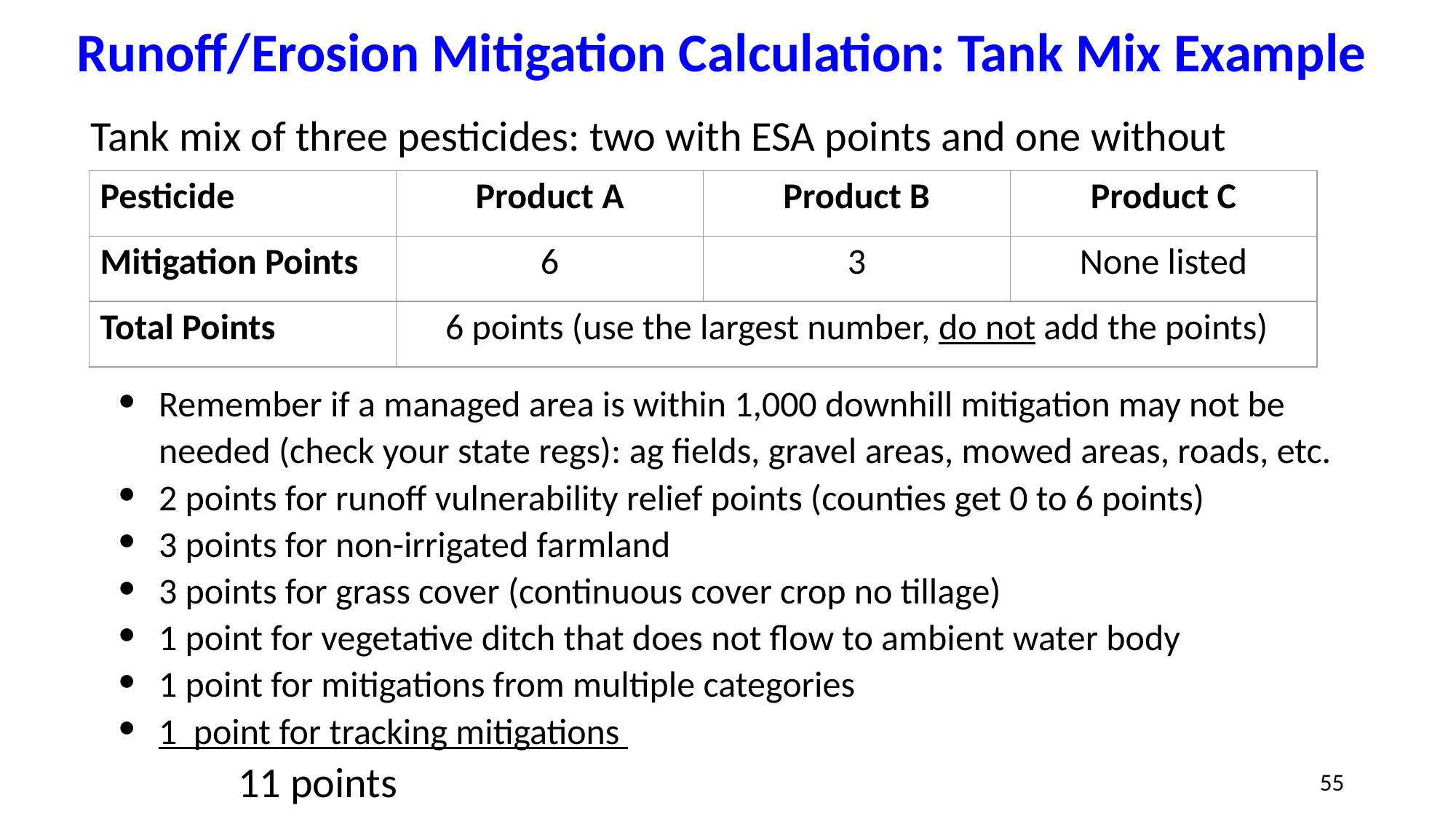

Runoff/Erosion Mitigation Calculation: Tank Mix Example
Tank mix of three pesticides: two with ESA points and one without

Remember if a managed area is within 1,000 downhill mitigation may not be needed (check your state regs): ag fields, gravel areas, mowed areas, roads, etc.
2 points for runoff vulnerability relief points (counties get 0 to 6 points)
3 points for non-irrigated farmland
3 points for grass cover (continuous cover crop no tillage)
1 point for vegetative ditch that does not flow to ambient water body
1 point for mitigations from multiple categories
1  point for tracking mitigations
	    11 points

| Pesticide | Product A | Product B | Product C |
| --- | --- | --- | --- |
| Mitigation Points | 6 | 3 | None listed |
| Total Points | 6 points (use the largest number, do not add the points) |  |  |
55